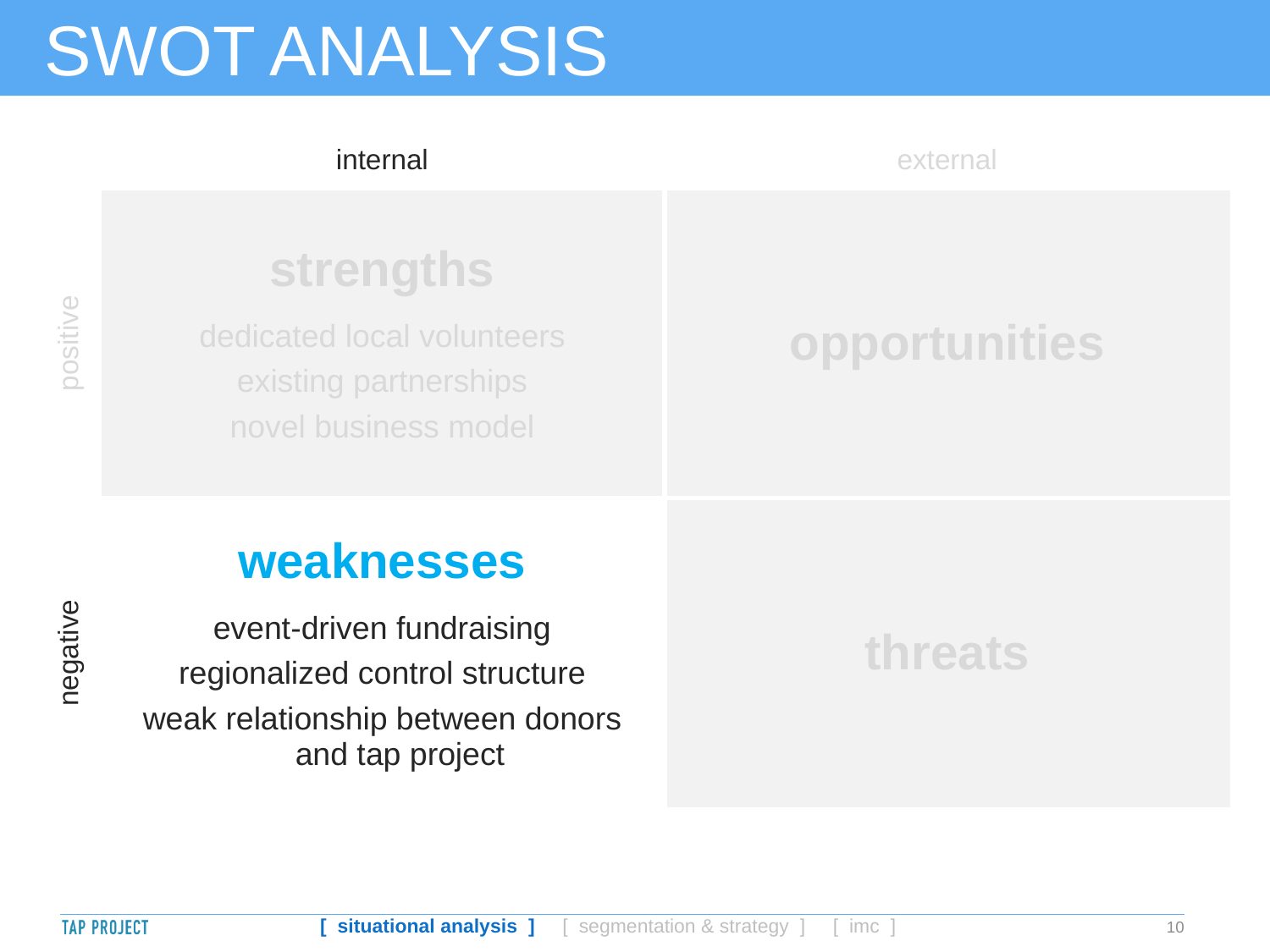

# SWOT ANALYSIS
|  | internal | external |
| --- | --- | --- |
| positive | strengths dedicated local volunteers existing partnerships novel business model | opportunities |
| negative | weaknesses event-driven fundraising regionalized control structure weak relationship between donors and tap project | threats |
10